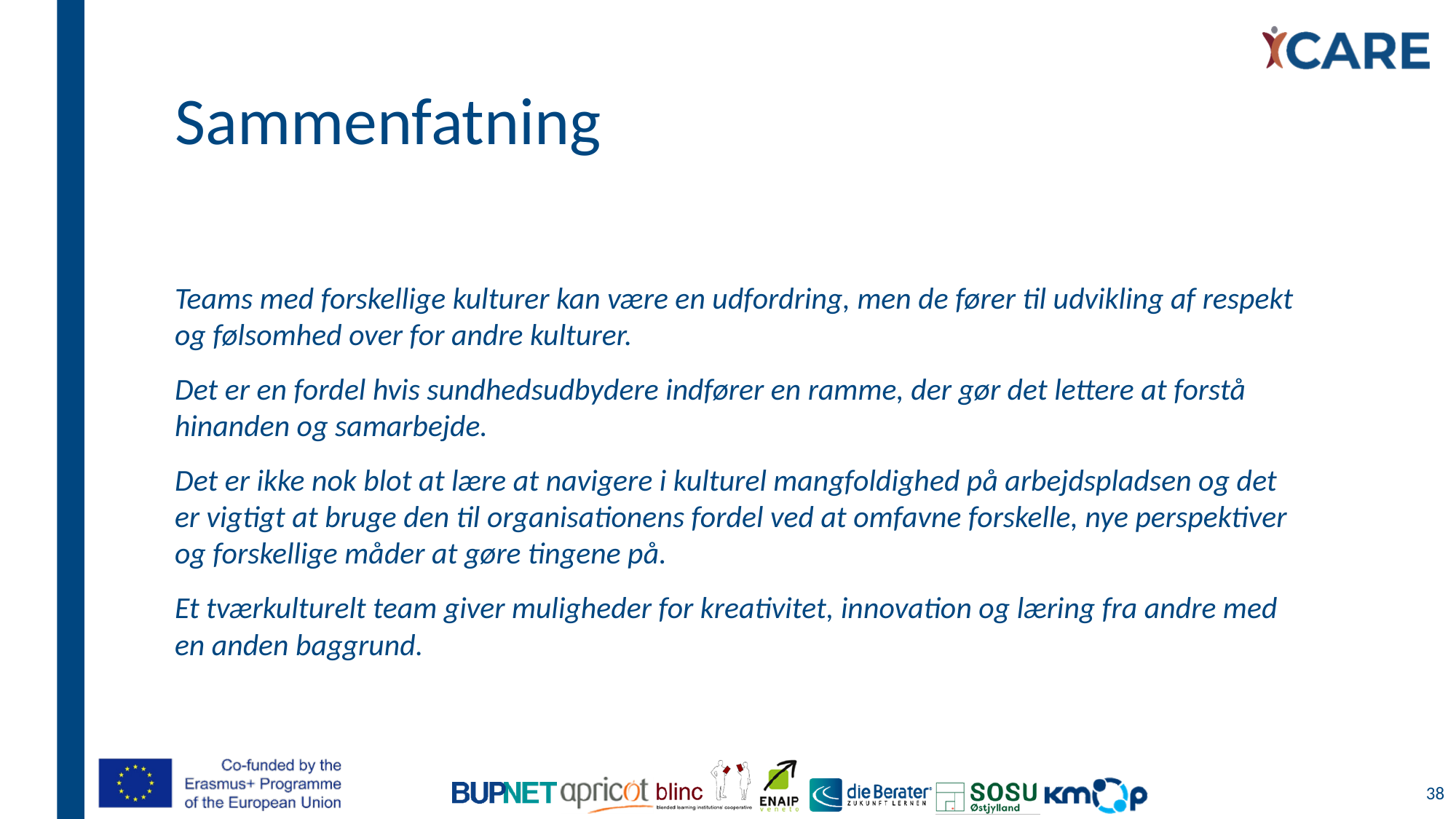

# Sammenfatning
Teams med forskellige kulturer kan være en udfordring, men de fører til udvikling af respekt og følsomhed over for andre kulturer.
Det er en fordel hvis sundhedsudbydere indfører en ramme, der gør det lettere at forstå hinanden og samarbejde.
Det er ikke nok blot at lære at navigere i kulturel mangfoldighed på arbejdspladsen og det er vigtigt at bruge den til organisationens fordel ved at omfavne forskelle, nye perspektiver og forskellige måder at gøre tingene på.
Et tværkulturelt team giver muligheder for kreativitet, innovation og læring fra andre med en anden baggrund.
38